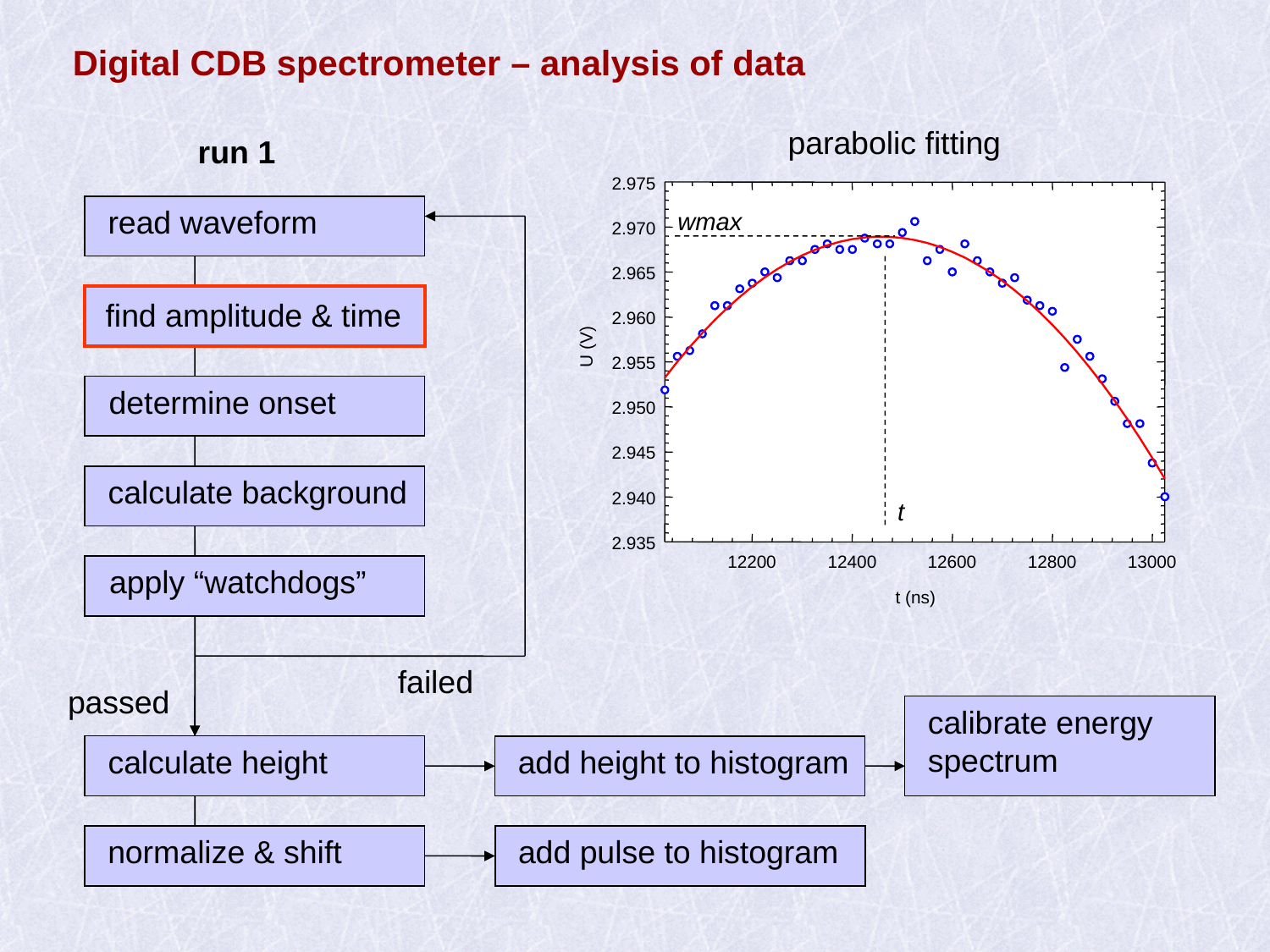

Digital CDB spectrometer – analysis of data
parabolic fitting
run 1
2.975

2.970

2.965

2.960

U (V)

2.955

2.950

2.945

2.940

2.935

12200
12400
12600
12800
13000
t (ns)

read waveform
wmax

find amplitude & time

determine onset

calculate background
t

apply “watchdogs”

failed
passed

calibrate energy
spectrum

calculate height

add height to histogram

normalize & shift

add pulse to histogram